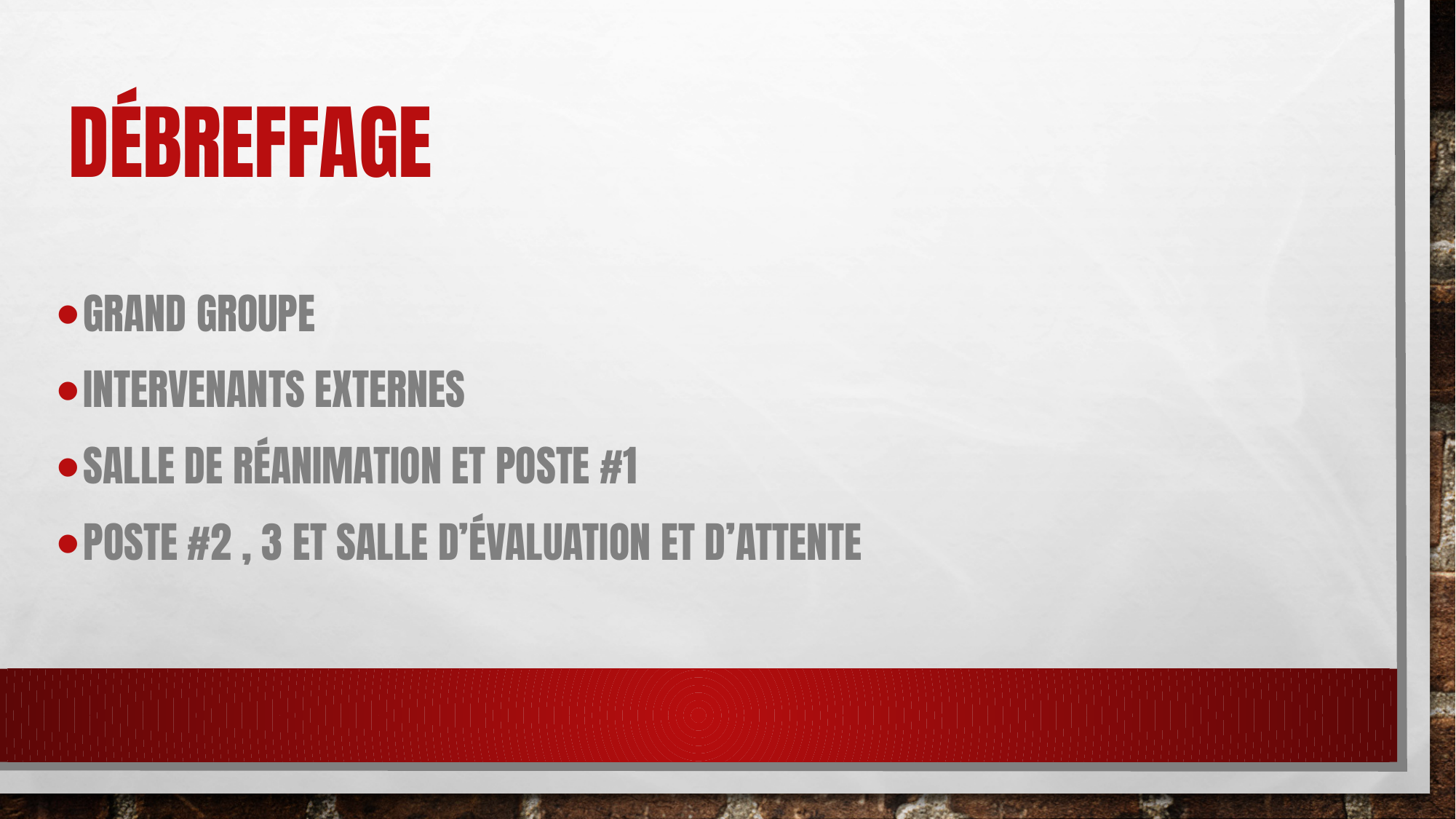

# Débreffage
Grand groupe
Intervenants externes
Salle de réanimation et poste #1
Poste #2 , 3 et salle d’évaluation et d’attente